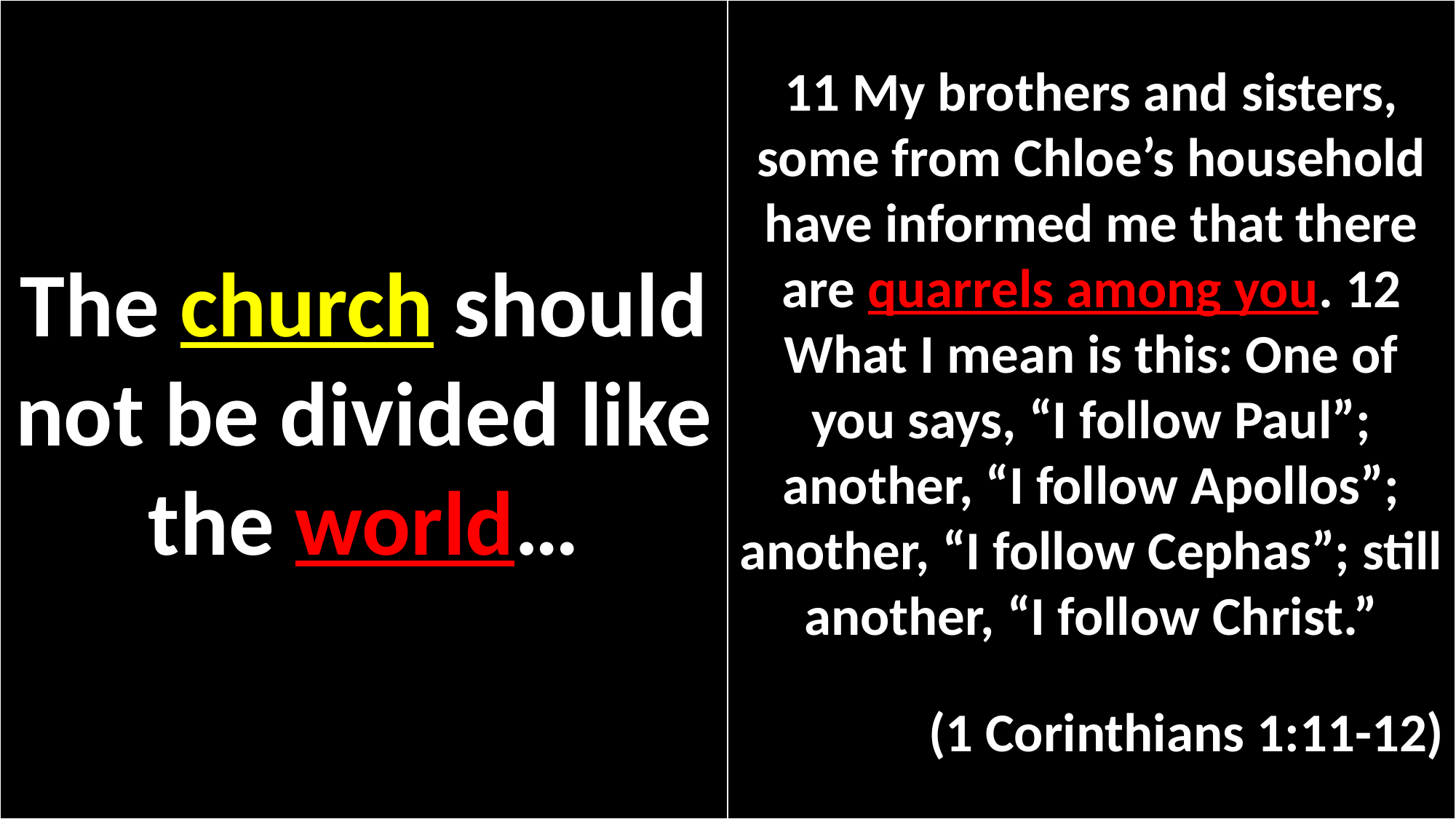

The church should not be divided like the world…
11 My brothers and sisters, some from Chloe’s household have informed me that there are quarrels among you. 12 What I mean is this: One of you says, “I follow Paul”; another, “I follow Apollos”; another, “I follow Cephas”; still another, “I follow Christ.”
(1 Corinthians 1:11-12)
# \